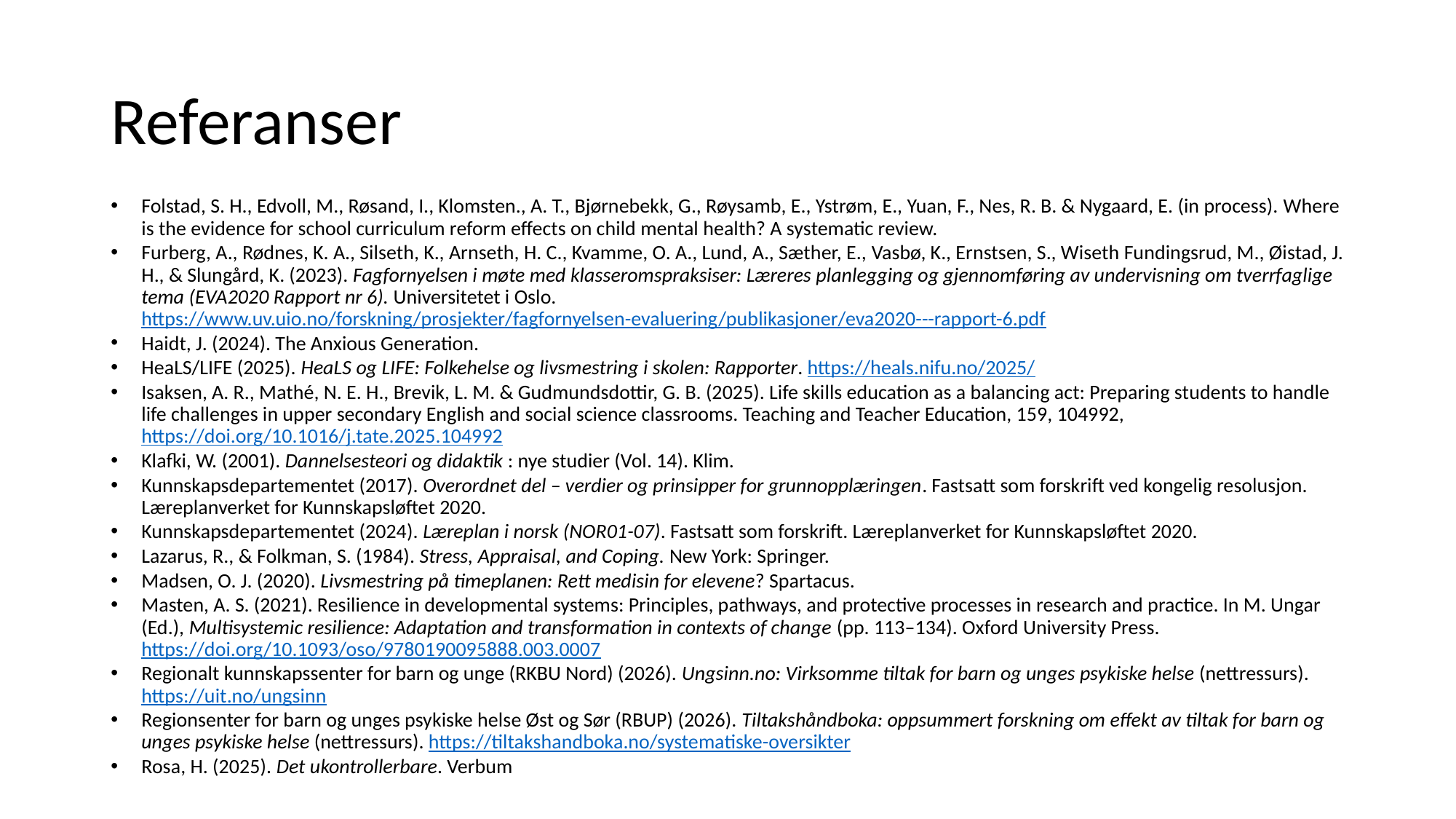

# Referanser
Folstad, S. H., Edvoll, M., Røsand, I., Klomsten., A. T., Bjørnebekk, G., Røysamb, E., Ystrøm, E., Yuan, F., Nes, R. B. & Nygaard, E. (in process). Where is the evidence for school curriculum reform effects on child mental health? A systematic review.
Furberg, A., Rødnes, K. A., Silseth, K., Arnseth, H. C., Kvamme, O. A., Lund, A., Sæther, E., Vasbø, K., Ernstsen, S., Wiseth Fundingsrud, M., Øistad, J. H., & Slungård, K. (2023). Fagfornyelsen i møte med klasseromspraksiser: Læreres planlegging og gjennomføring av undervisning om tverrfaglige tema (EVA2020 Rapport nr 6). Universitetet i Oslo. https://www.uv.uio.no/forskning/prosjekter/fagfornyelsen-evaluering/publikasjoner/eva2020---rapport-6.pdf
Haidt, J. (2024). The Anxious Generation.
HeaLS/LIFE (2025). HeaLS og LIFE: Folkehelse og livsmestring i skolen: Rapporter. https://heals.nifu.no/2025/
Isaksen, A. R., Mathé, N. E. H., Brevik, L. M. & Gudmundsdottir, G. B. (2025). Life skills education as a balancing act: Preparing students to handle life challenges in upper secondary English and social science classrooms. Teaching and Teacher Education, 159, 104992, https://doi.org/10.1016/j.tate.2025.104992
Klafki, W. (2001). Dannelsesteori og didaktik : nye studier (Vol. 14). Klim.
Kunnskapsdepartementet (2017). Overordnet del – verdier og prinsipper for grunnopplæringen. Fastsatt som forskrift ved kongelig resolusjon. Læreplanverket for Kunnskapsløftet 2020.
Kunnskapsdepartementet (2024). Læreplan i norsk (NOR01-07). Fastsatt som forskrift. Læreplanverket for Kunnskapsløftet 2020.
Lazarus, R., & Folkman, S. (1984). Stress, Appraisal, and Coping. New York: Springer.
Madsen, O. J. (2020). Livsmestring på timeplanen: Rett medisin for elevene? Spartacus.
Masten, A. S. (2021). Resilience in developmental systems: Principles, pathways, and protective processes in research and practice. In M. Ungar (Ed.), Multisystemic resilience: Adaptation and transformation in contexts of change (pp. 113–134). Oxford University Press. https://doi.org/10.1093/oso/9780190095888.003.0007
Regionalt kunnskapssenter for barn og unge (RKBU Nord) (2026). Ungsinn.no: Virksomme tiltak for barn og unges psykiske helse (nettressurs). https://uit.no/ungsinn
Regionsenter for barn og unges psykiske helse Øst og Sør (RBUP) (2026). Tiltakshåndboka: oppsummert forskning om effekt av tiltak for barn og unges psykiske helse (nettressurs). https://tiltakshandboka.no/systematiske-oversikter
Rosa, H. (2025). Det ukontrollerbare. Verbum